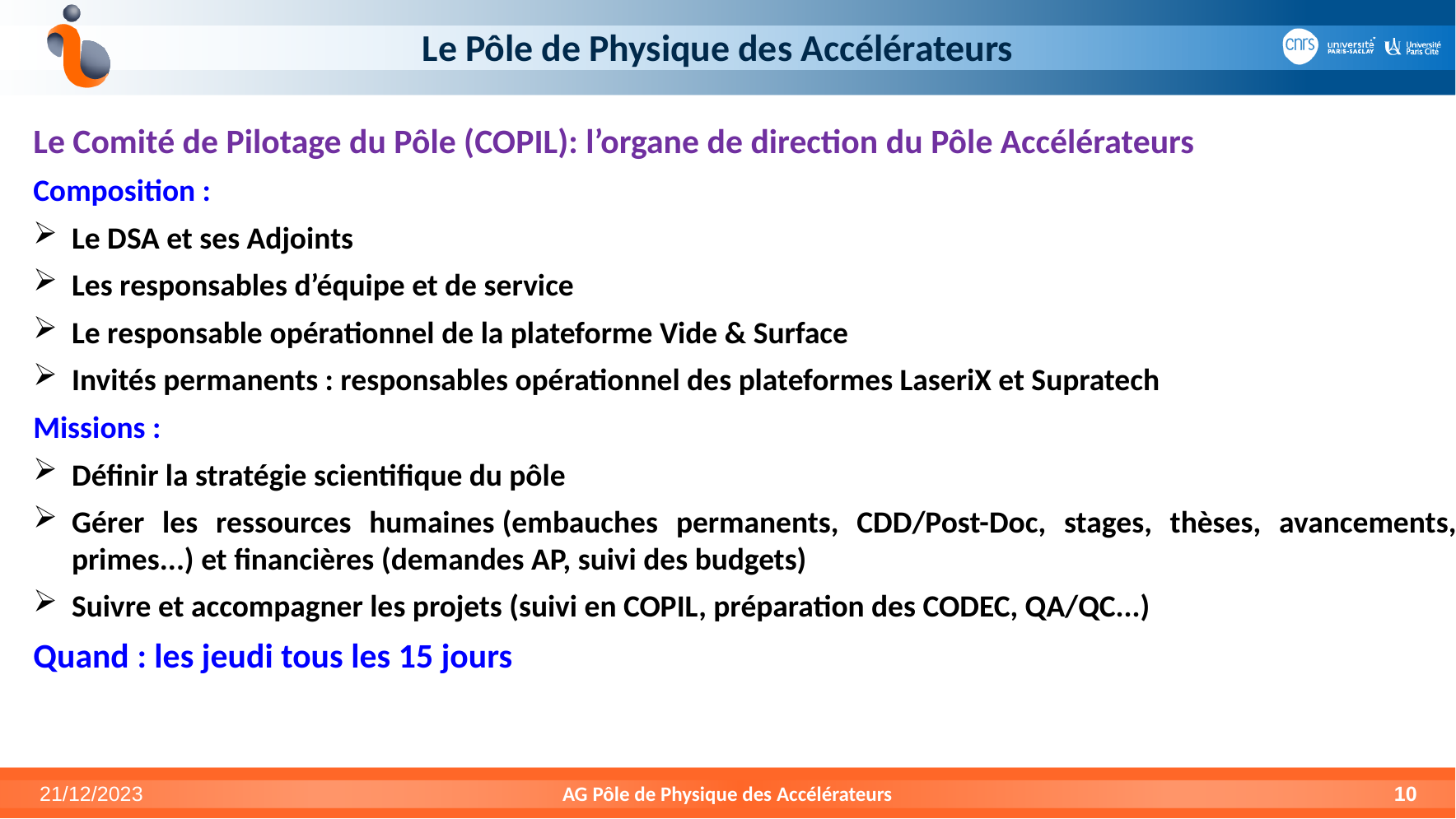

# Le Pôle de Physique des Accélérateurs
Le Comité de Pilotage du Pôle (COPIL): l’organe de direction du Pôle Accélérateurs
Composition :
Le DSA et ses Adjoints
Les responsables d’équipe et de service
Le responsable opérationnel de la plateforme Vide & Surface
Invités permanents : responsables opérationnel des plateformes LaseriX et Supratech
Missions :
Définir la stratégie scientifique du pôle
Gérer les ressources humaines (embauches permanents, CDD/Post-Doc, stages, thèses, avancements, primes...) et financières (demandes AP, suivi des budgets)
Suivre et accompagner les projets (suivi en COPIL, préparation des CODEC, QA/QC...)
Quand : les jeudi tous les 15 jours

21/12/2023
AG Pôle de Physique des Accélérateurs
10